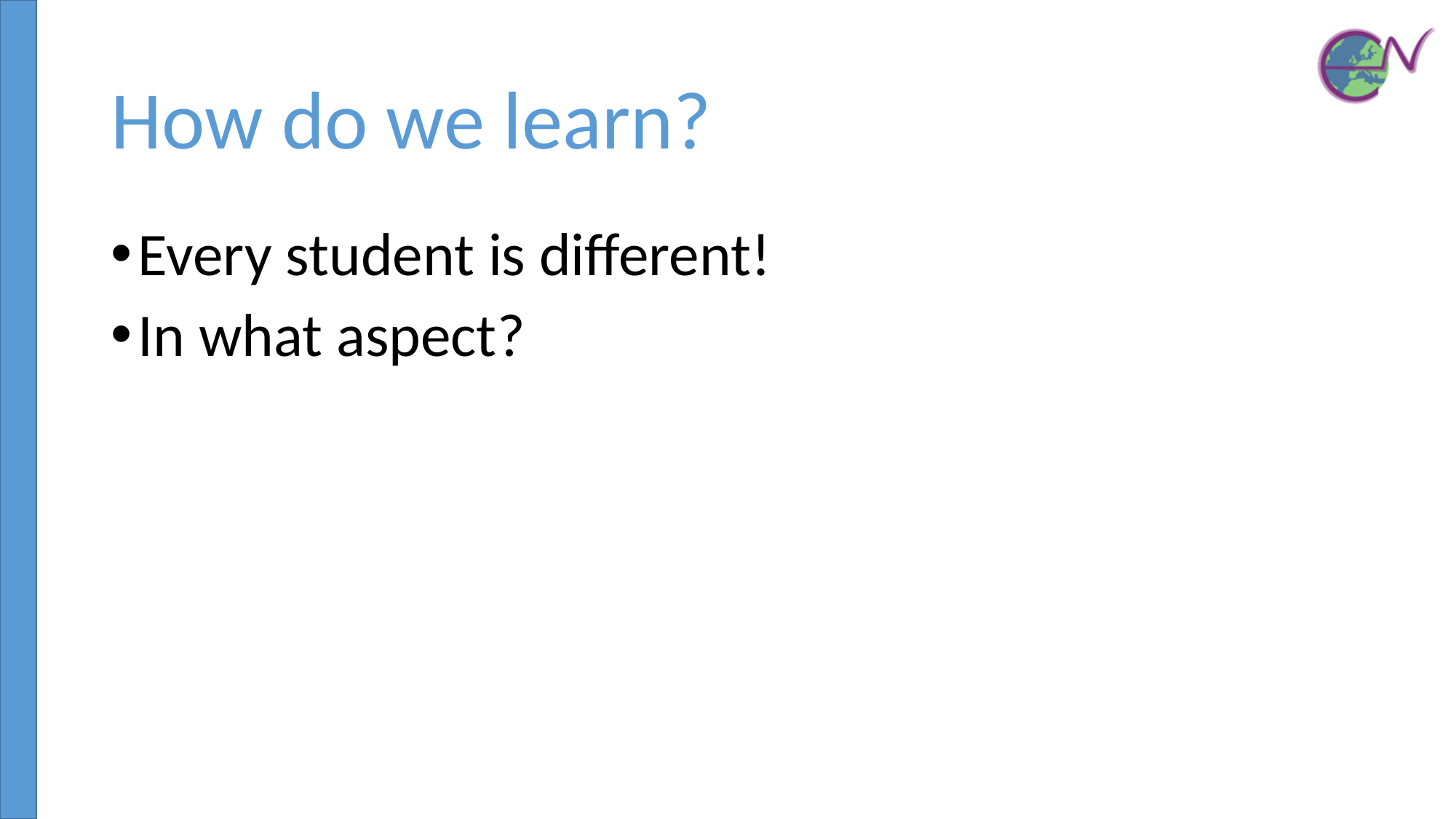

# How do we learn?
Every student is different!
In what aspect?